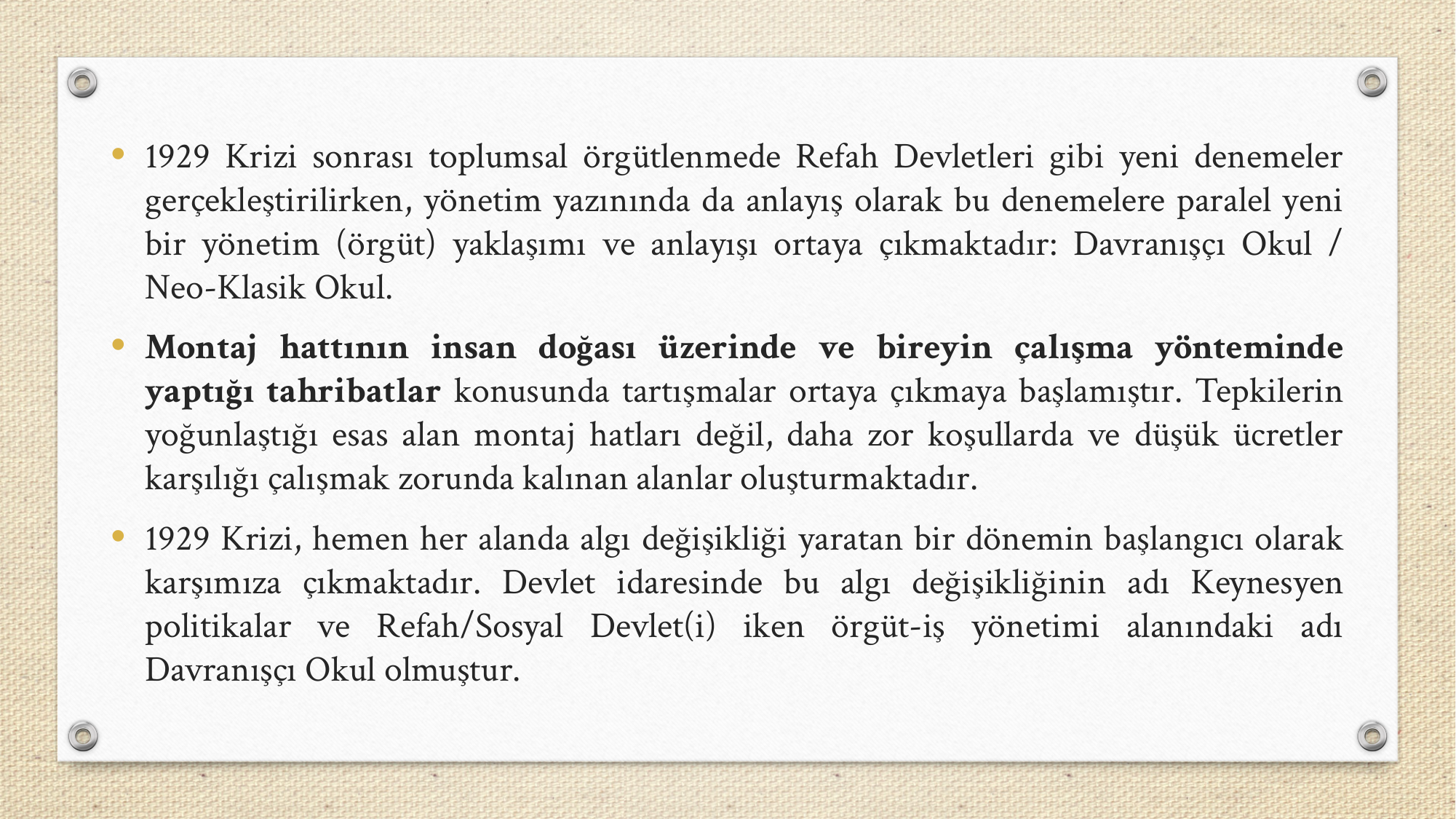

1929 Krizi sonrası toplumsal örgütlenmede Refah Devletleri gibi yeni denemeler gerçekleştirilirken, yönetim yazınında da anlayış olarak bu denemelere paralel yeni bir yönetim (örgüt) yaklaşımı ve anlayışı ortaya çıkmaktadır: Davranışçı Okul / Neo-Klasik Okul.
Montaj hattının insan doğası üzerinde ve bireyin çalışma yönteminde yaptığı tahribatlar konusunda tartışmalar ortaya çıkmaya başlamıştır. Tepkilerin yoğunlaştığı esas alan montaj hatları değil, daha zor koşullarda ve düşük ücretler karşılığı çalışmak zorunda kalınan alanlar oluşturmaktadır.
1929 Krizi, hemen her alanda algı değişikliği yaratan bir dönemin başlangıcı olarak karşımıza çıkmaktadır. Devlet idaresinde bu algı değişikliğinin adı Keynesyen politikalar ve Refah/Sosyal Devlet(i) iken örgüt-iş yönetimi alanındaki adı Davranışçı Okul olmuştur.